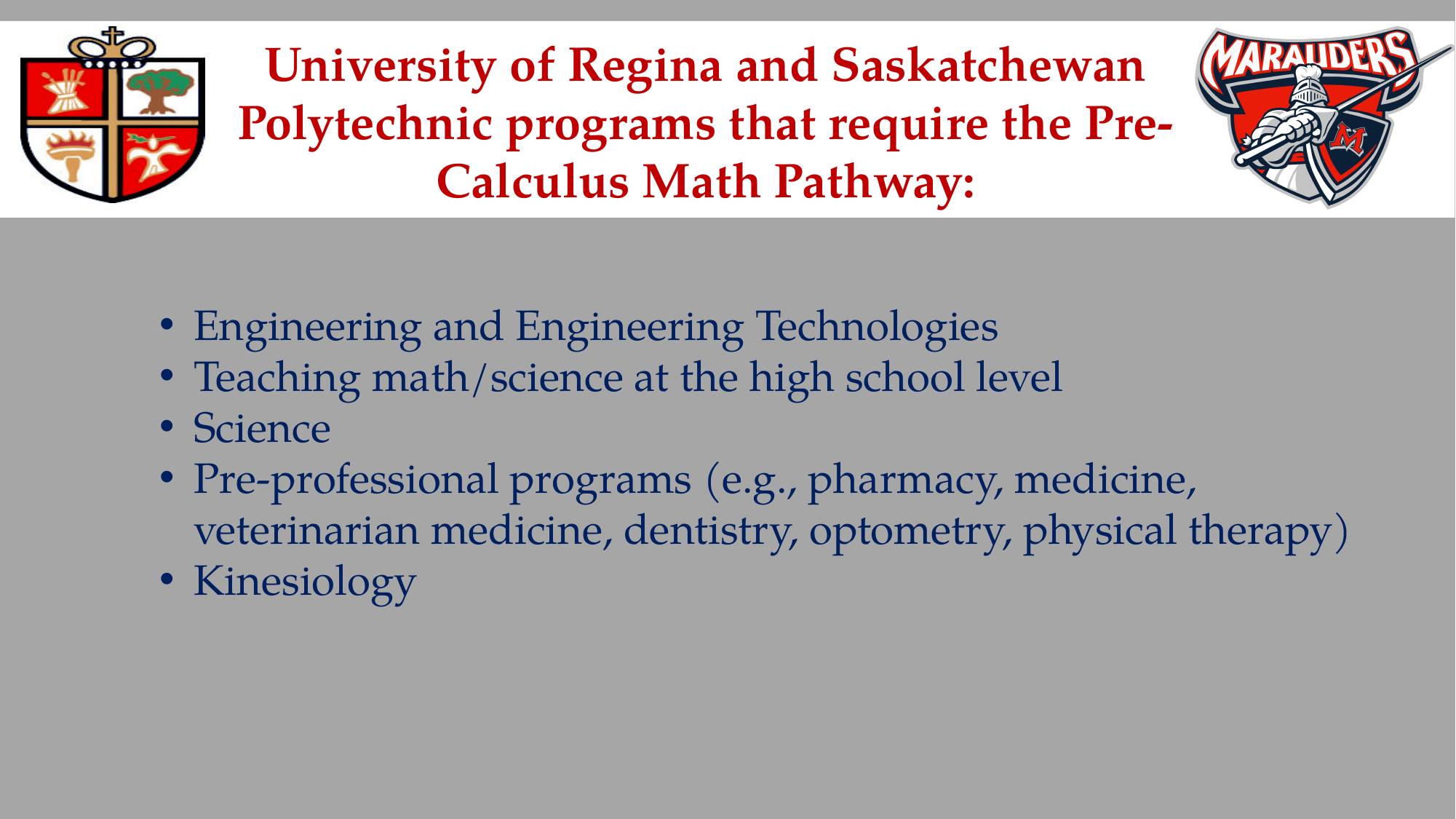

University of Regina and Saskatchewan Polytechnic programs that require the Pre-Calculus Math Pathway:
Engineering and Engineering Technologies
Teaching math/science at the high school level
Science
Pre-professional programs (e.g., pharmacy, medicine, veterinarian medicine, dentistry, optometry, physical therapy)
Kinesiology